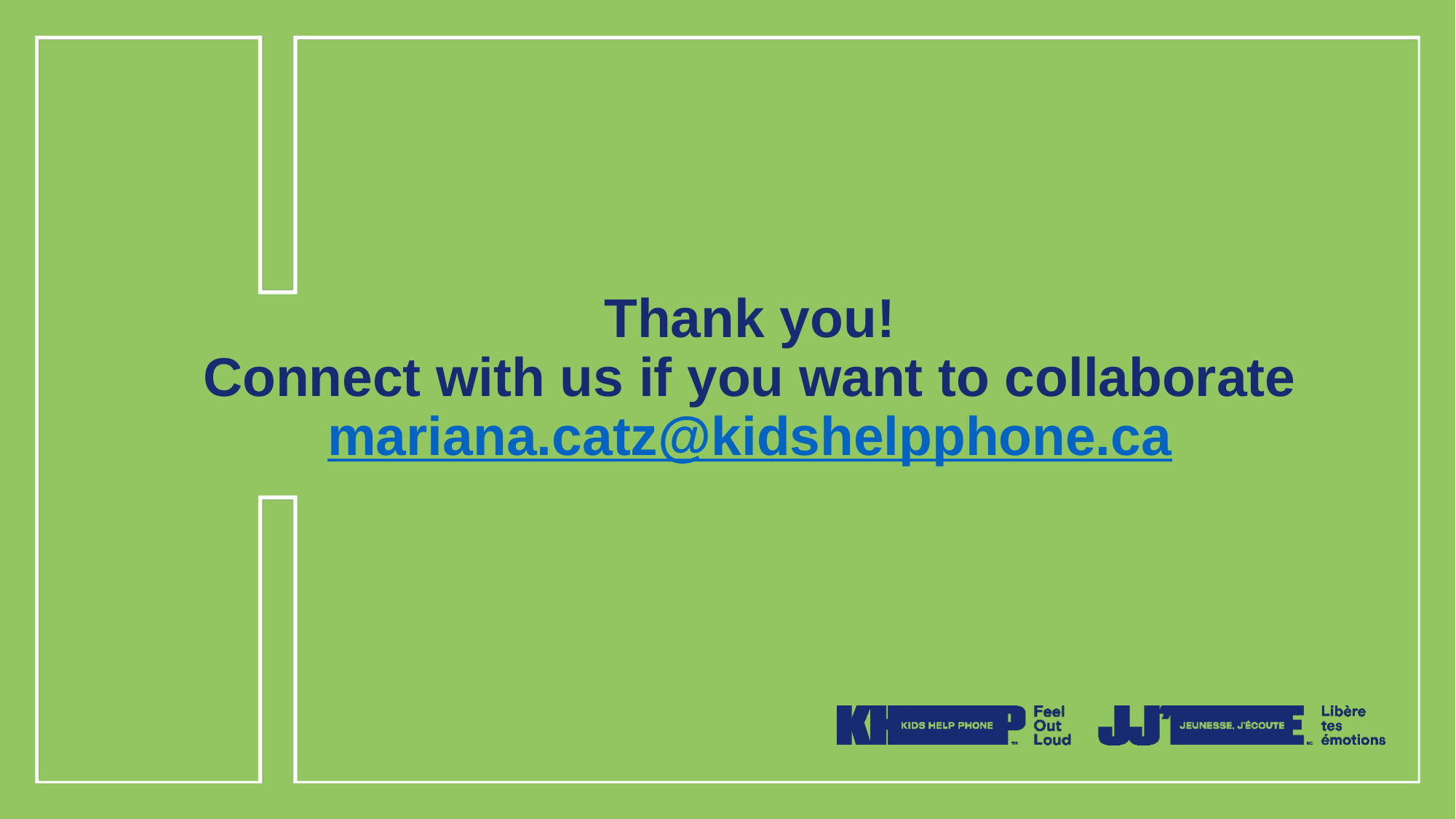

# Thank you! Connect with us if you want to collaborate mariana.catz@kidshelpphone.ca